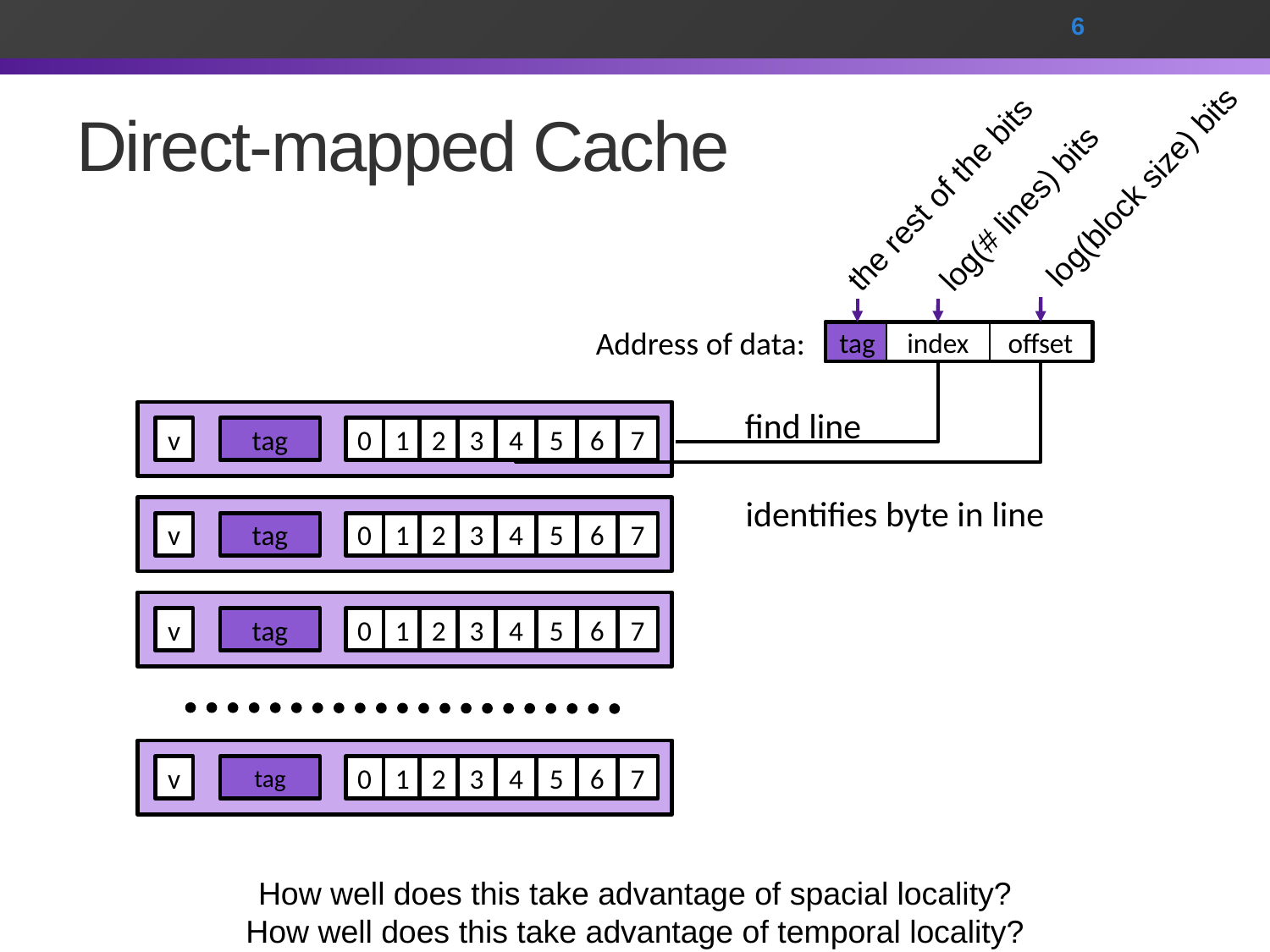

6
log(block size) bits
log(# lines) bits
the rest of the bits
# Direct-mapped Cache
Address of data:

tag
index
offset
find line
identifies byte in line

v
tag
0
1
2
3
4
5
6
7

v
tag
0
1
2
3
4
5
6
7

v
tag
0
1
2
3
4
5
6
7

v
tag
0
1
2
3
4
5
6
7
How well does this take advantage of spacial locality?
How well does this take advantage of temporal locality?